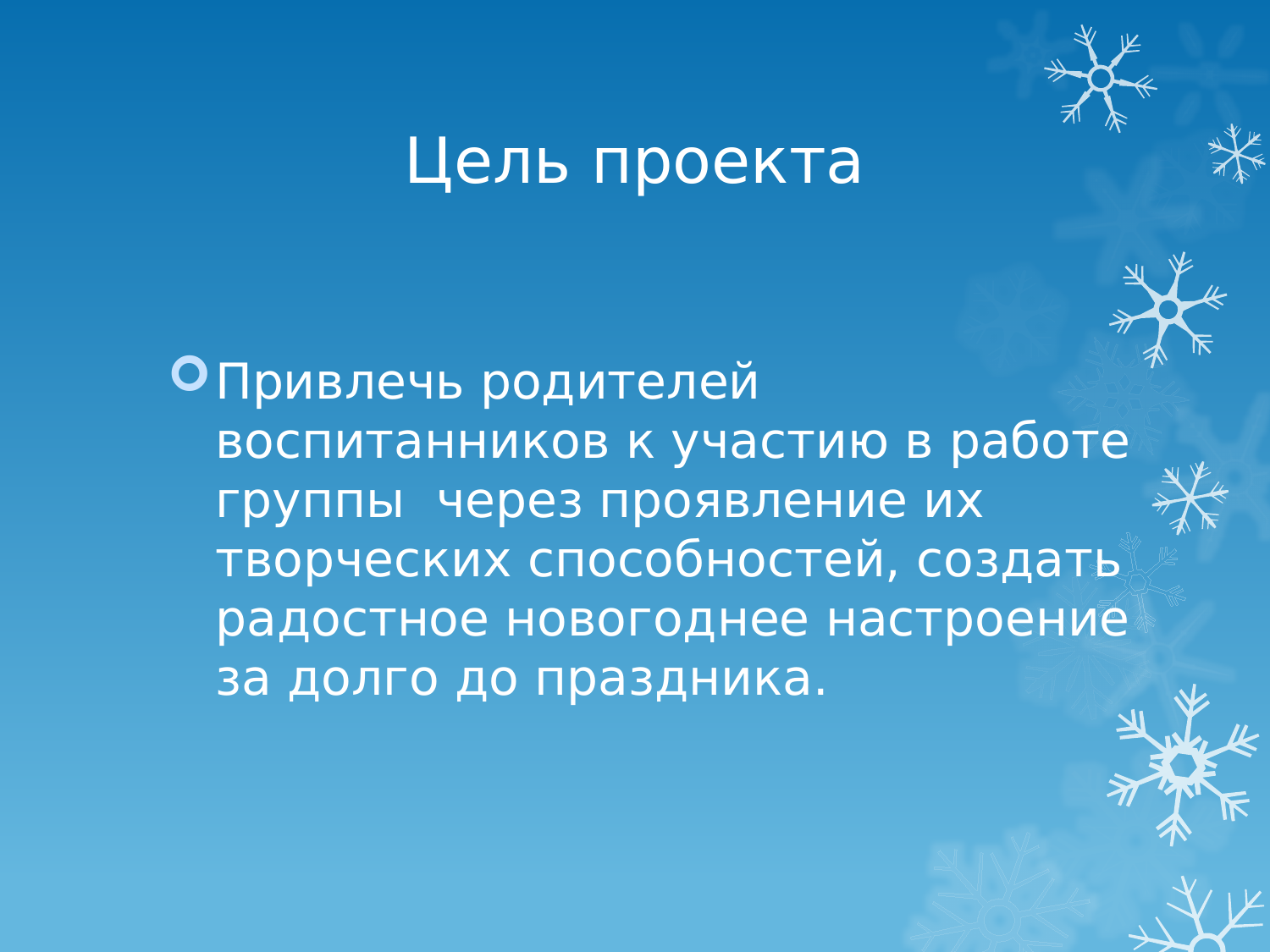

# Цель проекта
Привлечь родителей воспитанников к участию в работе группы  через проявление их творческих способностей, создать радостное новогоднее настроение за долго до праздника.